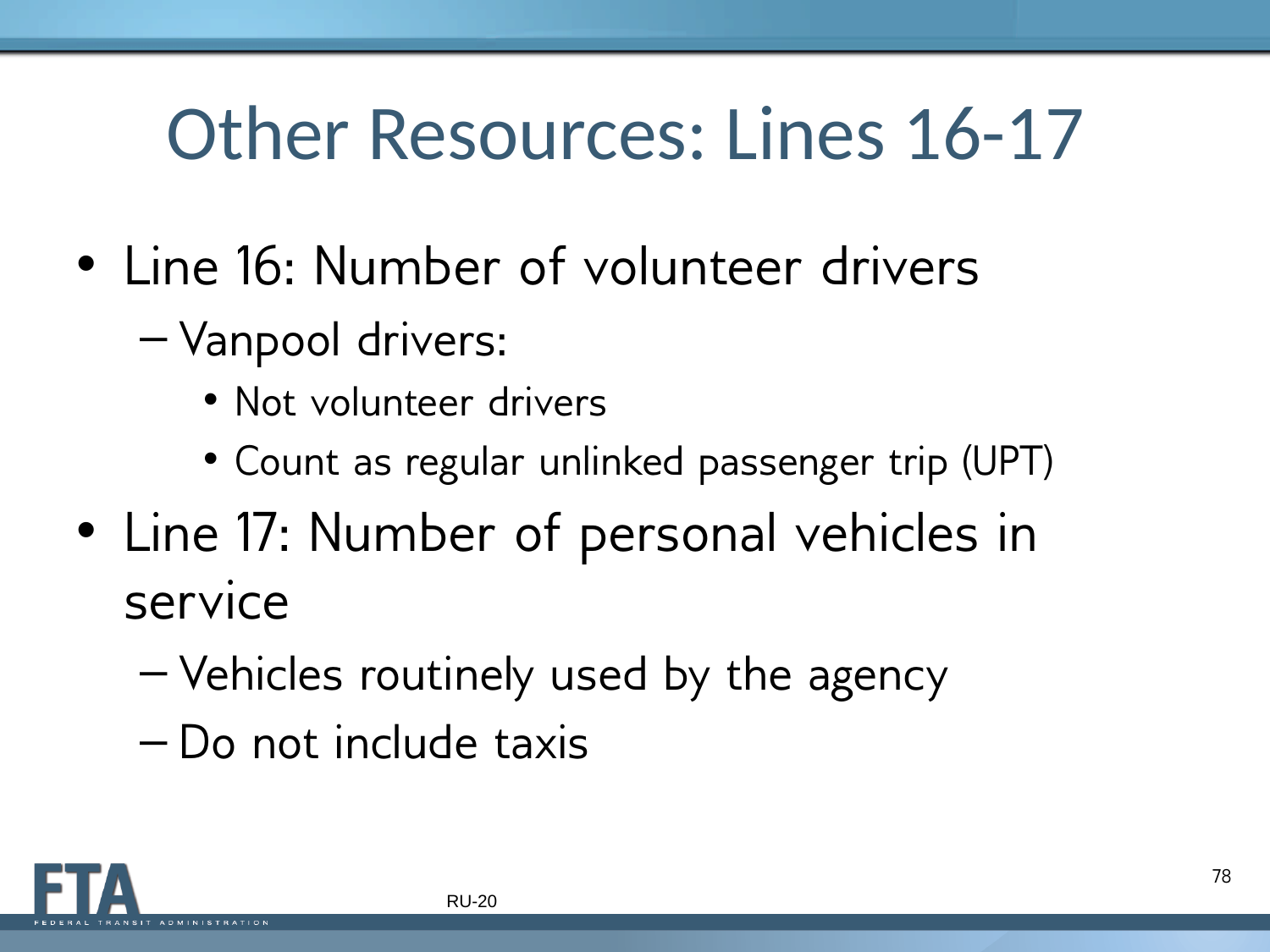

# Other Resources: Lines 16-17
Line 16: Number of volunteer drivers
Vanpool drivers:
Not volunteer drivers
Count as regular unlinked passenger trip (UPT)
Line 17: Number of personal vehicles in service
Vehicles routinely used by the agency
Do not include taxis
78
RU-20